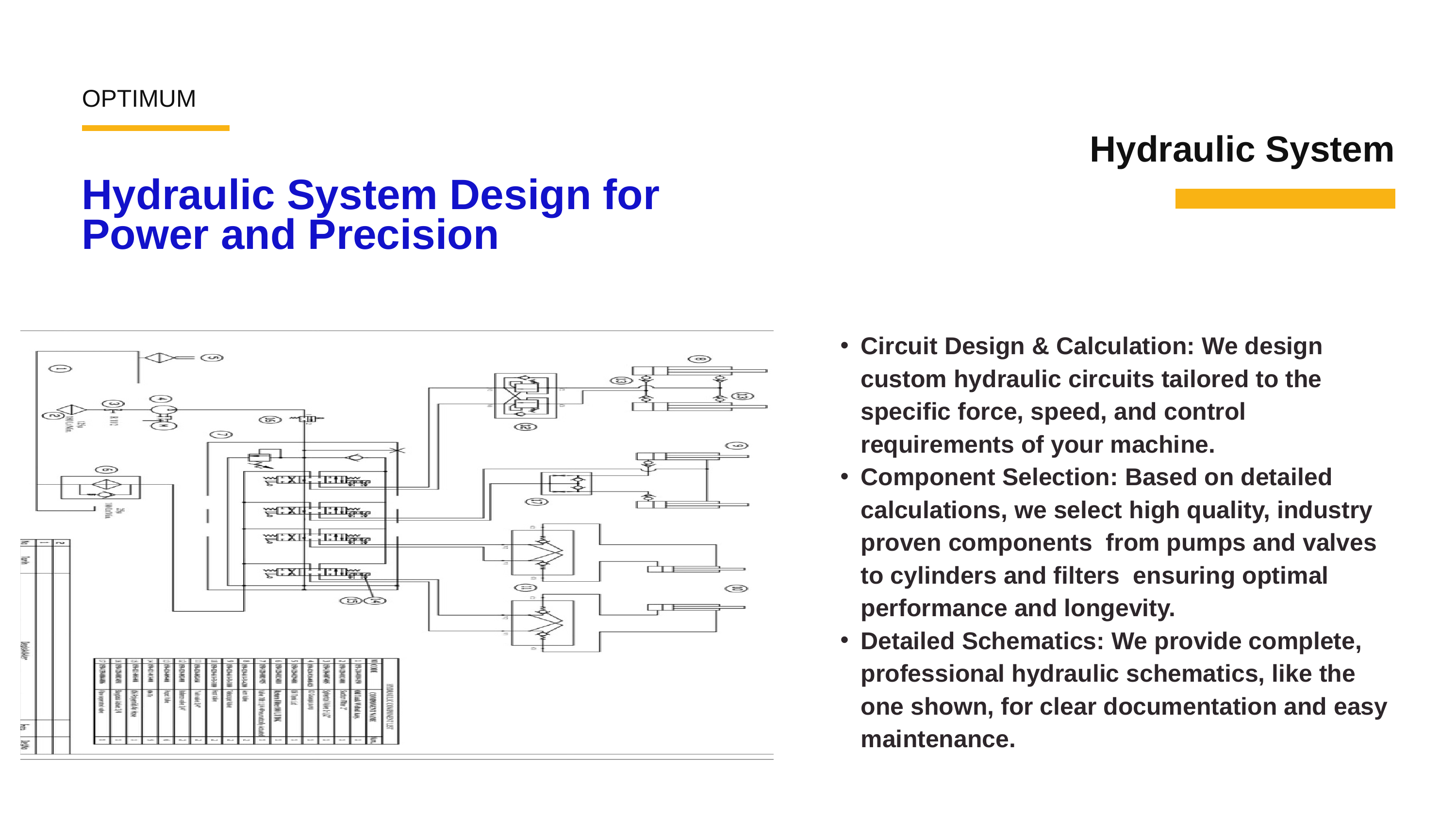

OPTIMUM
Hydraulic System

Hydraulic System Design for Power and Precision

Circuit Design & Calculation: We design custom hydraulic circuits tailored to the specific force, speed, and control requirements of your machine.
Component Selection: Based on detailed calculations, we select high quality, industry proven components  from pumps and valves to cylinders and filters  ensuring optimal performance and longevity.
Detailed Schematics: We provide complete, professional hydraulic schematics, like the one shown, for clear documentation and easy maintenance.